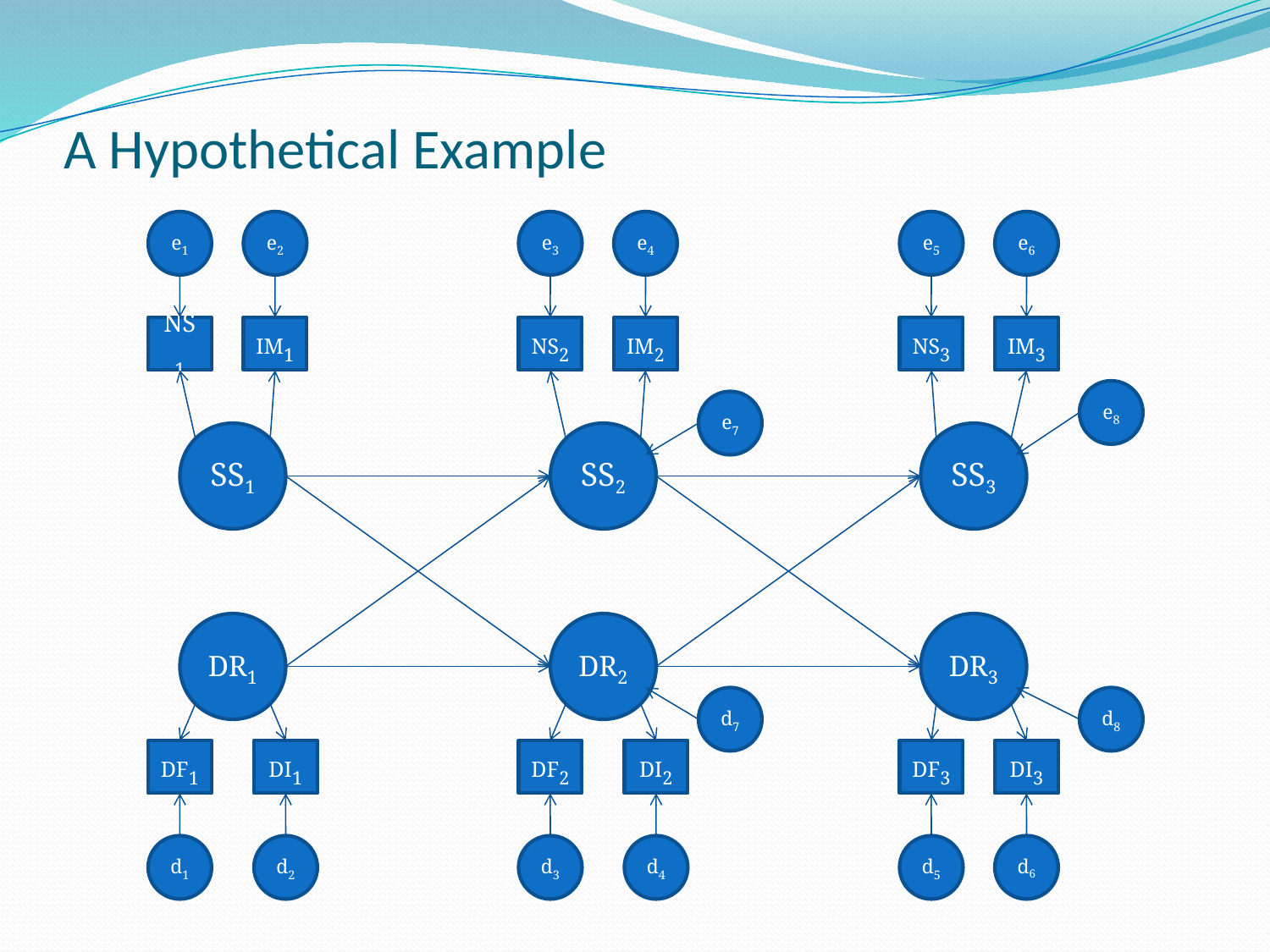

# A Hypothetical Example
e1
e2
e3
e4
e5
e6

NS1
IM1
NS2
IM2
NS3
IM3
e8
e7
SS1
SS2
SS3
DR1

DR2

DR3
d7
d8
DF1
DI1
DF2
DI2
DF3
DI3
d1
d2
d3
d4
d5
d6